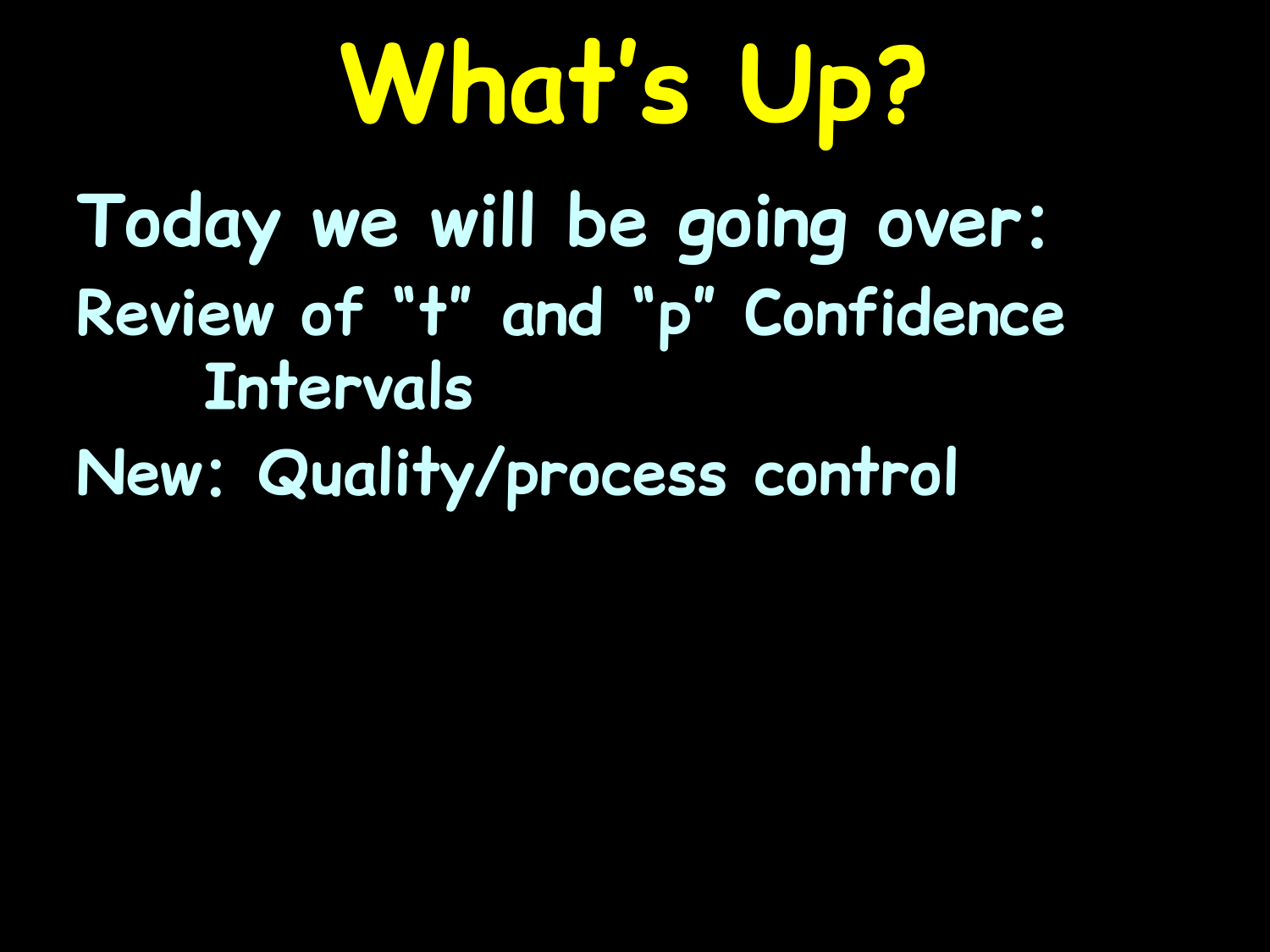

# What’s Up?
Today we will be going over:
Review of “t” and “p” Confidence 		Intervals
New: Quality/process control